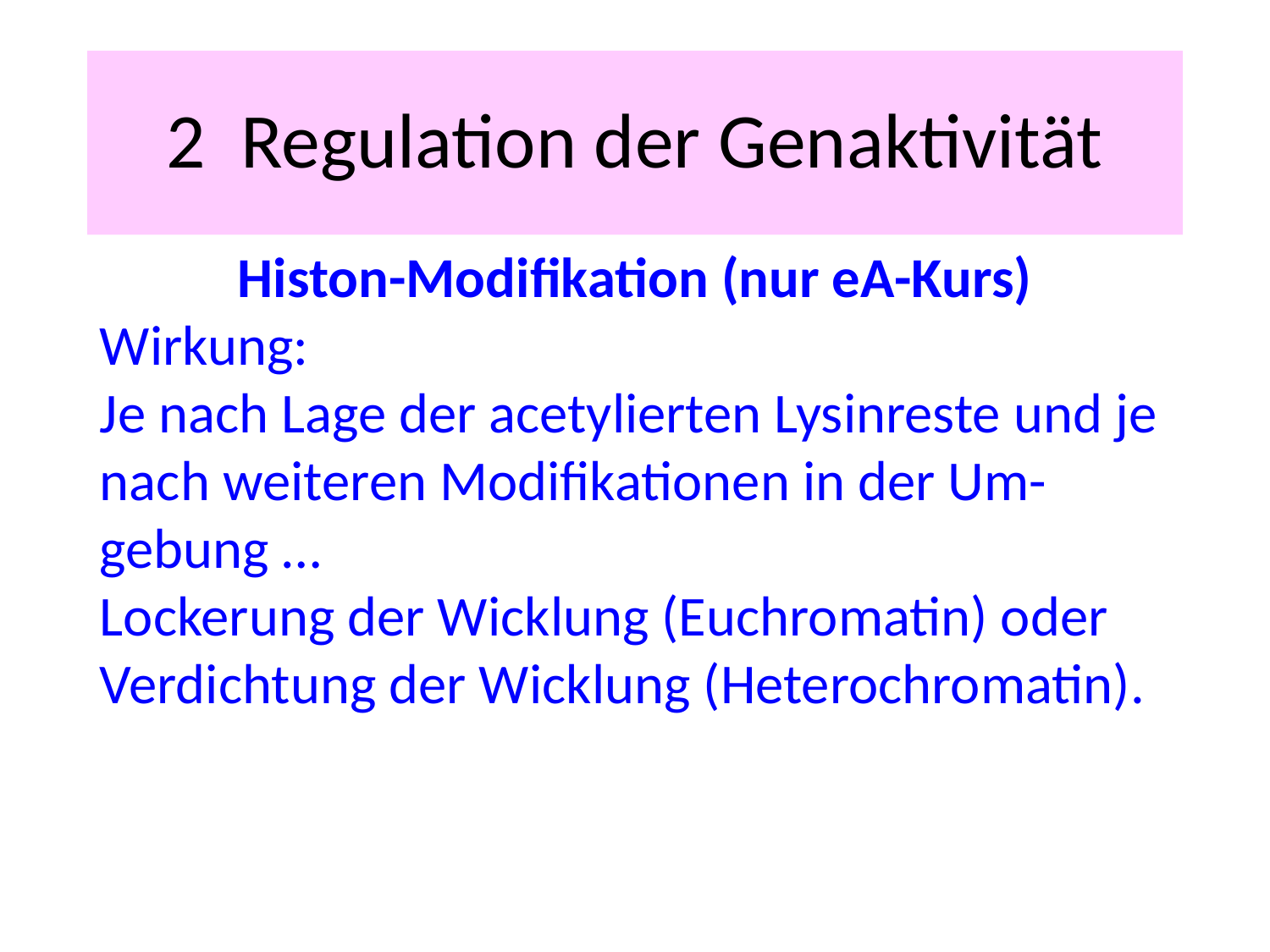

# 2  Regulation der Genaktivität
Histon-Modifikation (nur eA-Kurs)
Wirkung:
Je nach Lage der acetylierten Lysinreste und je nach weiteren Modifikationen in der Um-gebung …
Lockerung der Wicklung (Euchromatin) oder
Verdichtung der Wicklung (Heterochromatin).